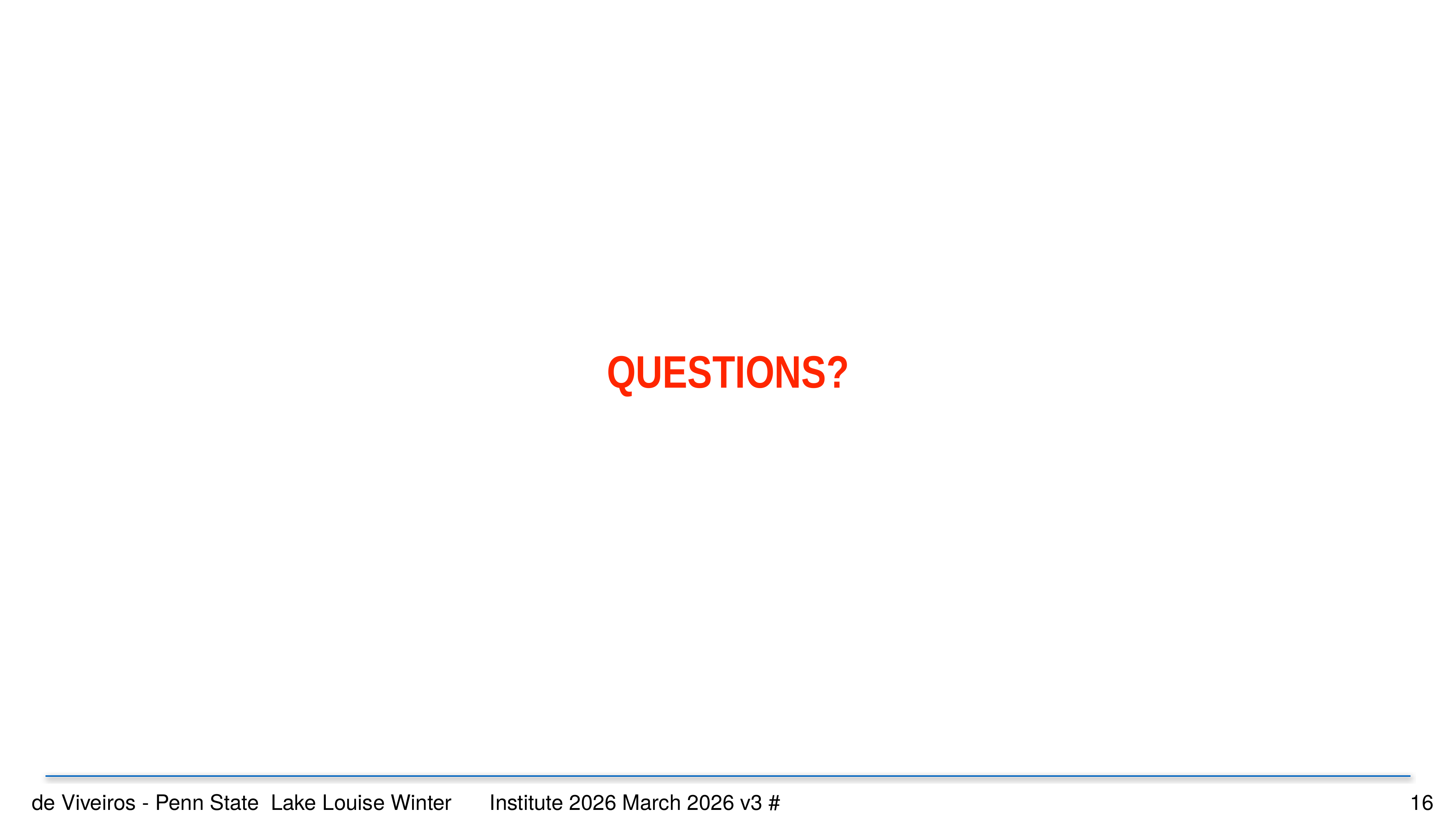

# Questions?

de Viveiros - Penn State  Lake Louise Winter Institute 2026 March 2026 v3 #
16